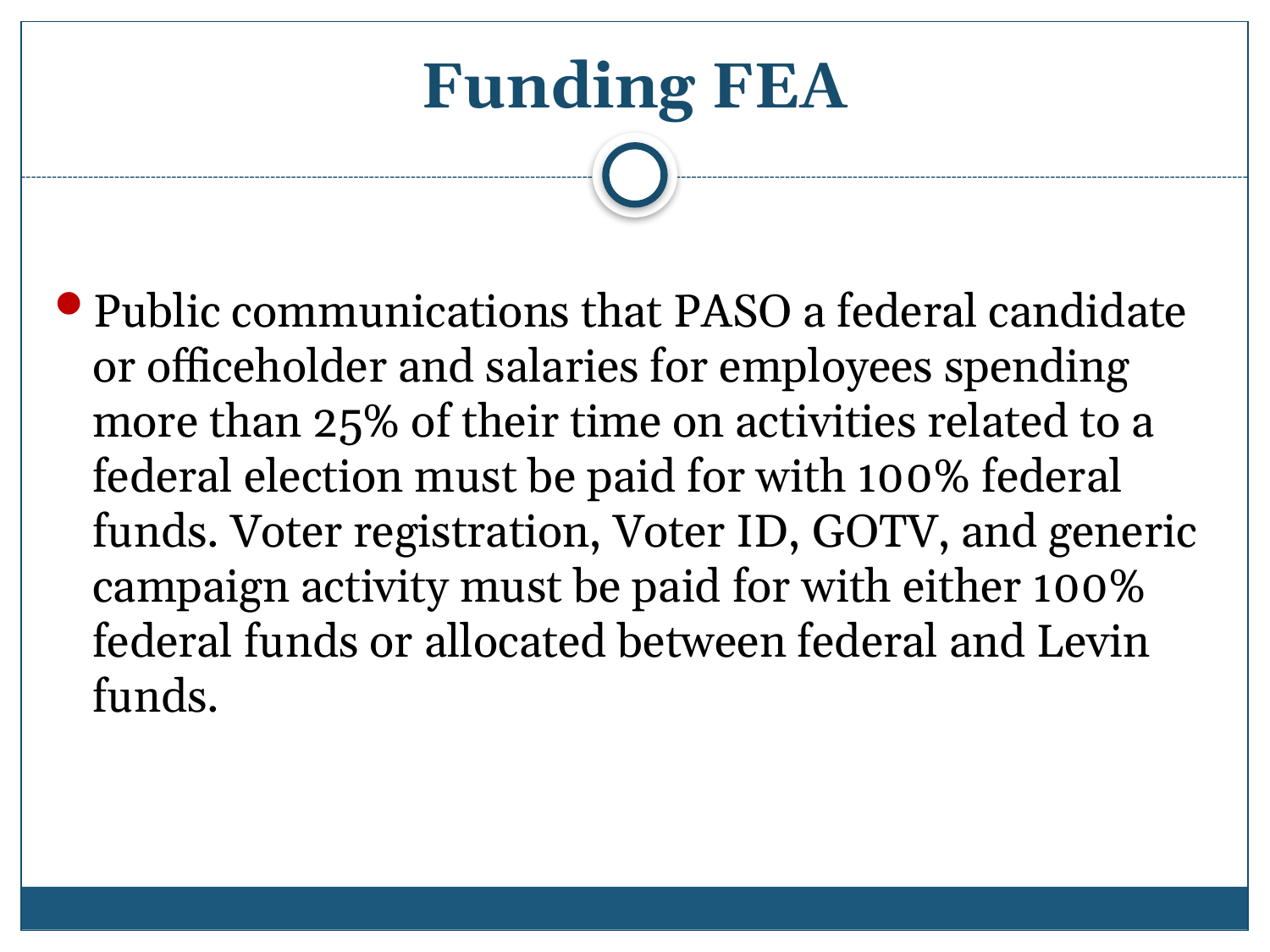

# Funding FEA
Public communications that PASO a federal candidate or officeholder and salaries for employees spending more than 25% of their time on activities related to a federal election must be paid for with 100% federal funds. Voter registration, Voter ID, GOTV, and generic campaign activity must be paid for with either 100% federal funds or allocated between federal and Levin funds.